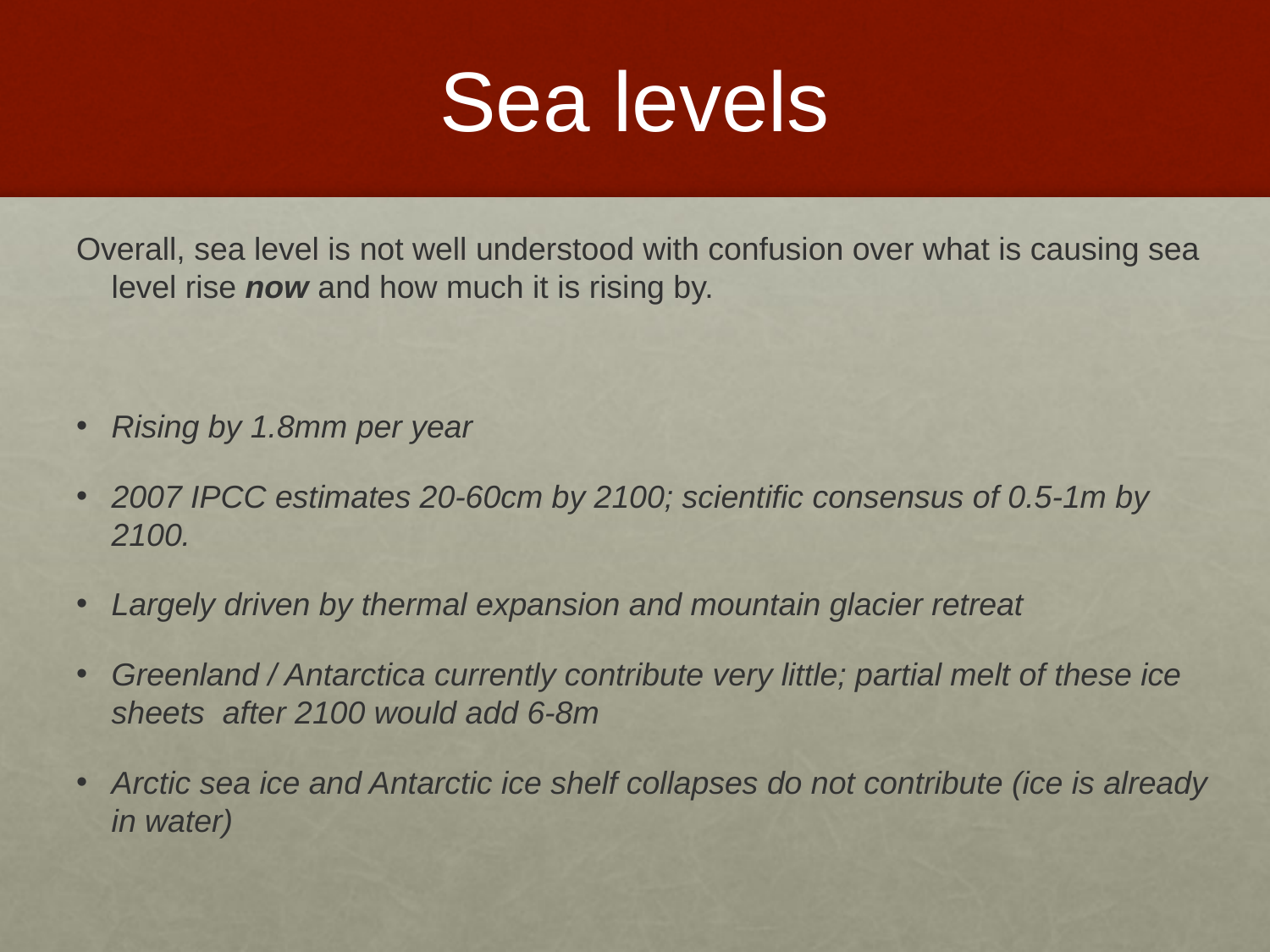

# Sea levels
Overall, sea level is not well understood with confusion over what is causing sea level rise now and how much it is rising by.

Rising by 1.8mm per year
2007 IPCC estimates 20-60cm by 2100; scientific consensus of 0.5-1m by 2100.
Largely driven by thermal expansion and mountain glacier retreat
Greenland / Antarctica currently contribute very little; partial melt of these ice sheets  after 2100 would add 6-8m
Arctic sea ice and Antarctic ice shelf collapses do not contribute (ice is already in water)